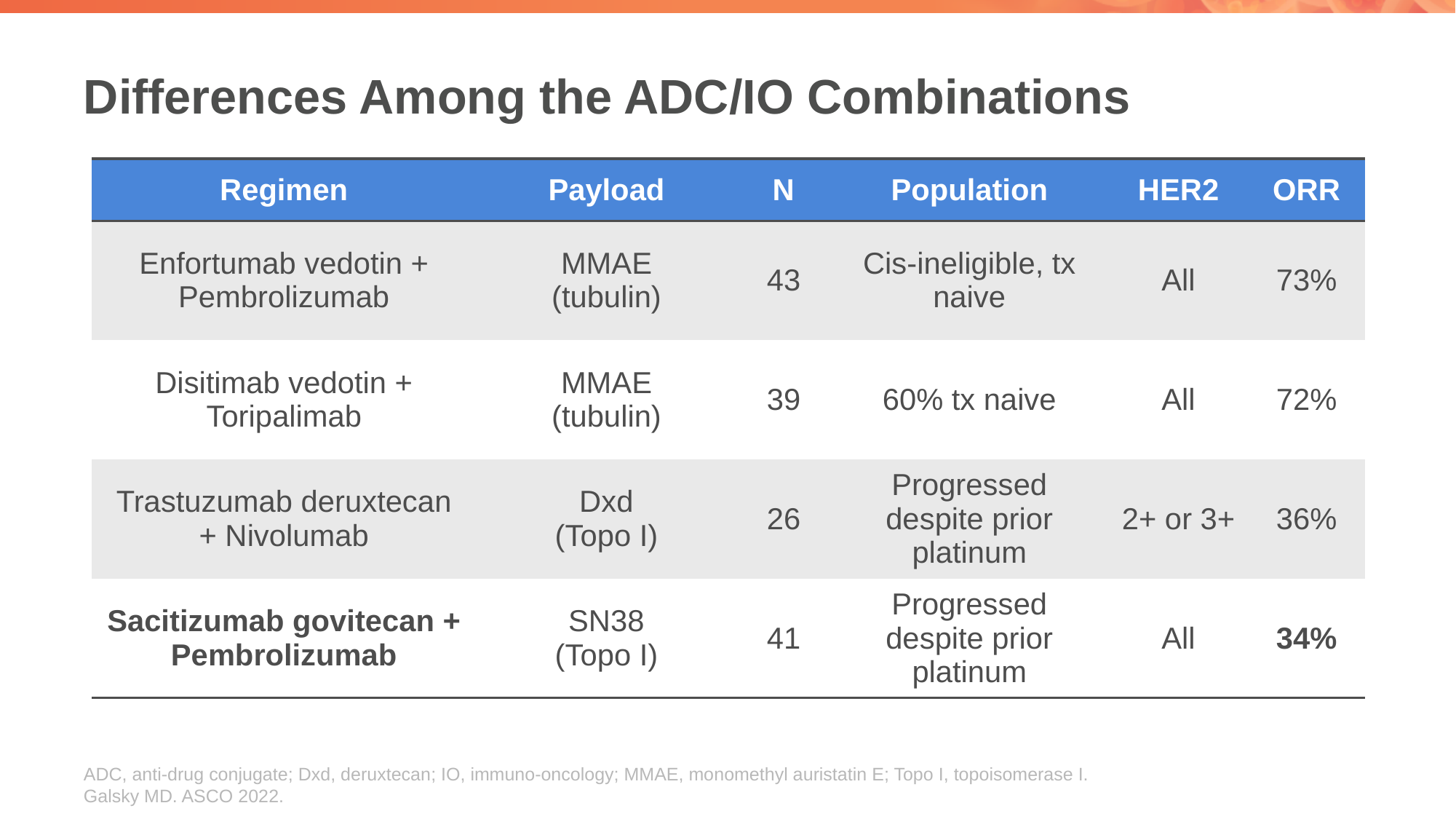

# Differences Among the ADC/IO Combinations
| Regimen | Payload | N | Population | HER2 | ORR |
| --- | --- | --- | --- | --- | --- |
| Enfortumab vedotin + Pembrolizumab | MMAE (tubulin) | 43 | Cis-ineligible, tx naive | All | 73% |
| Disitimab vedotin + Toripalimab | MMAE (tubulin) | 39 | 60% tx naive | All | 72% |
| Trastuzumab deruxtecan + Nivolumab | Dxd (Topo I) | 26 | Progressed despite prior platinum | 2+ or 3+ | 36% |
| Sacitizumab govitecan + Pembrolizumab | SN38 (Topo I) | 41 | Progressed despite prior platinum | All | 34% |
ADC, anti-drug conjugate; Dxd, deruxtecan; IO, immuno-oncology; MMAE, monomethyl auristatin E; Topo I, topoisomerase I.
Galsky MD. ASCO 2022.